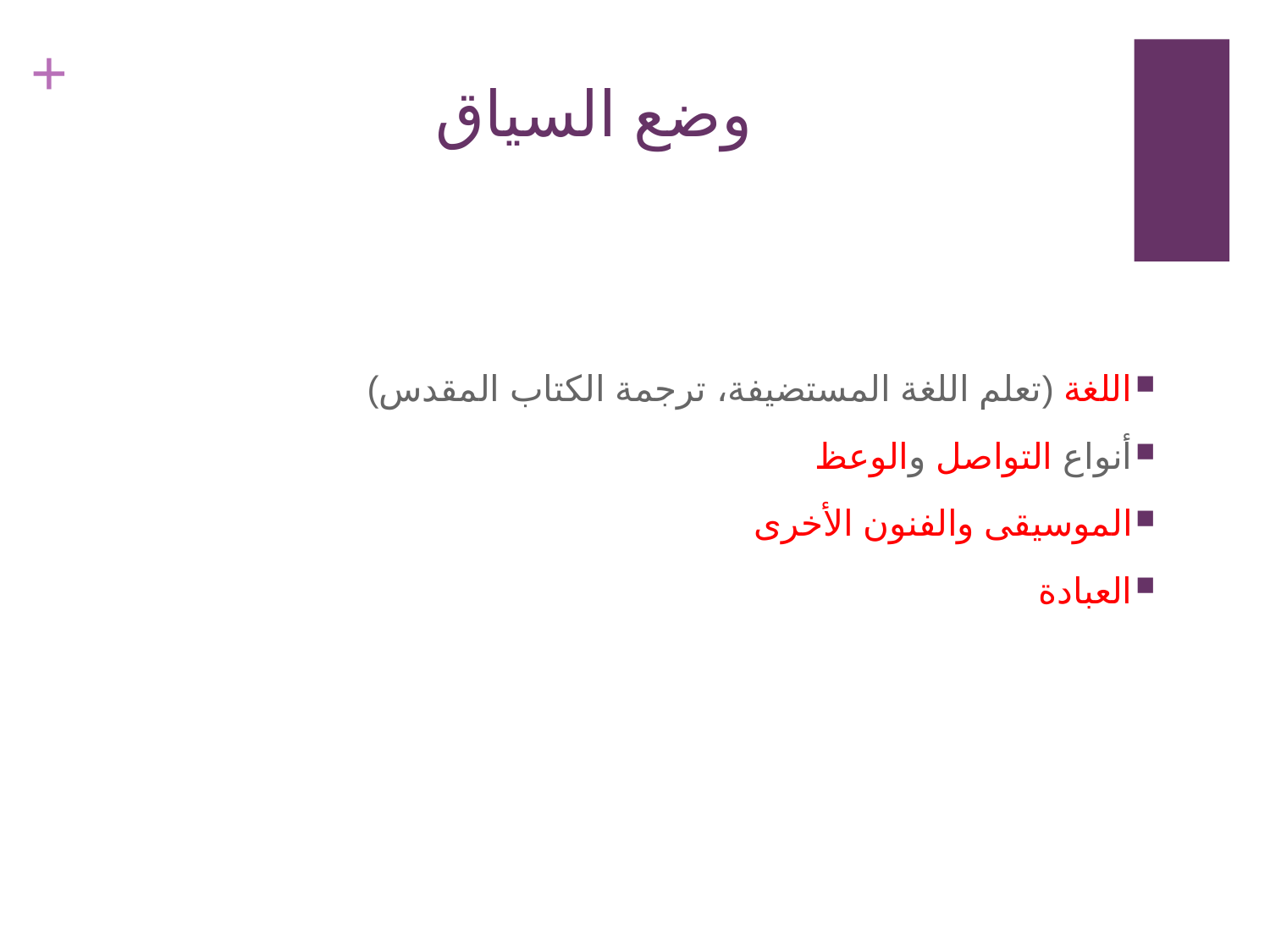

وضع السياق
اللغة (تعلم اللغة المستضيفة، ترجمة الكتاب المقدس)
أنواع التواصل والوعظ
الموسيقى والفنون الأخرى
العبادة